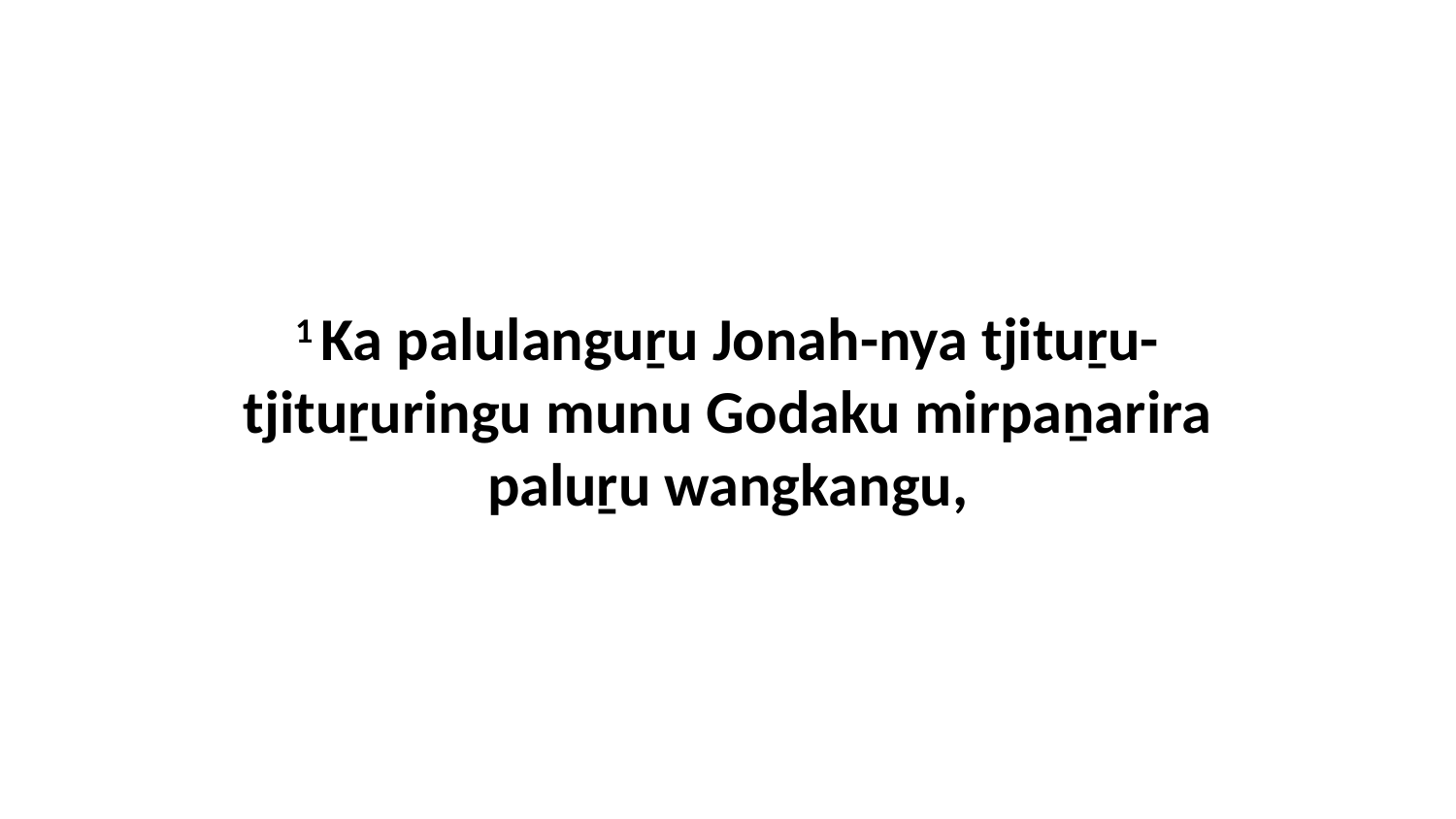

1 Ka palulanguṟu Jonah-nya tjituṟu-tjituṟuringu munu Godaku mirpaṉarira paluṟu wangkangu,